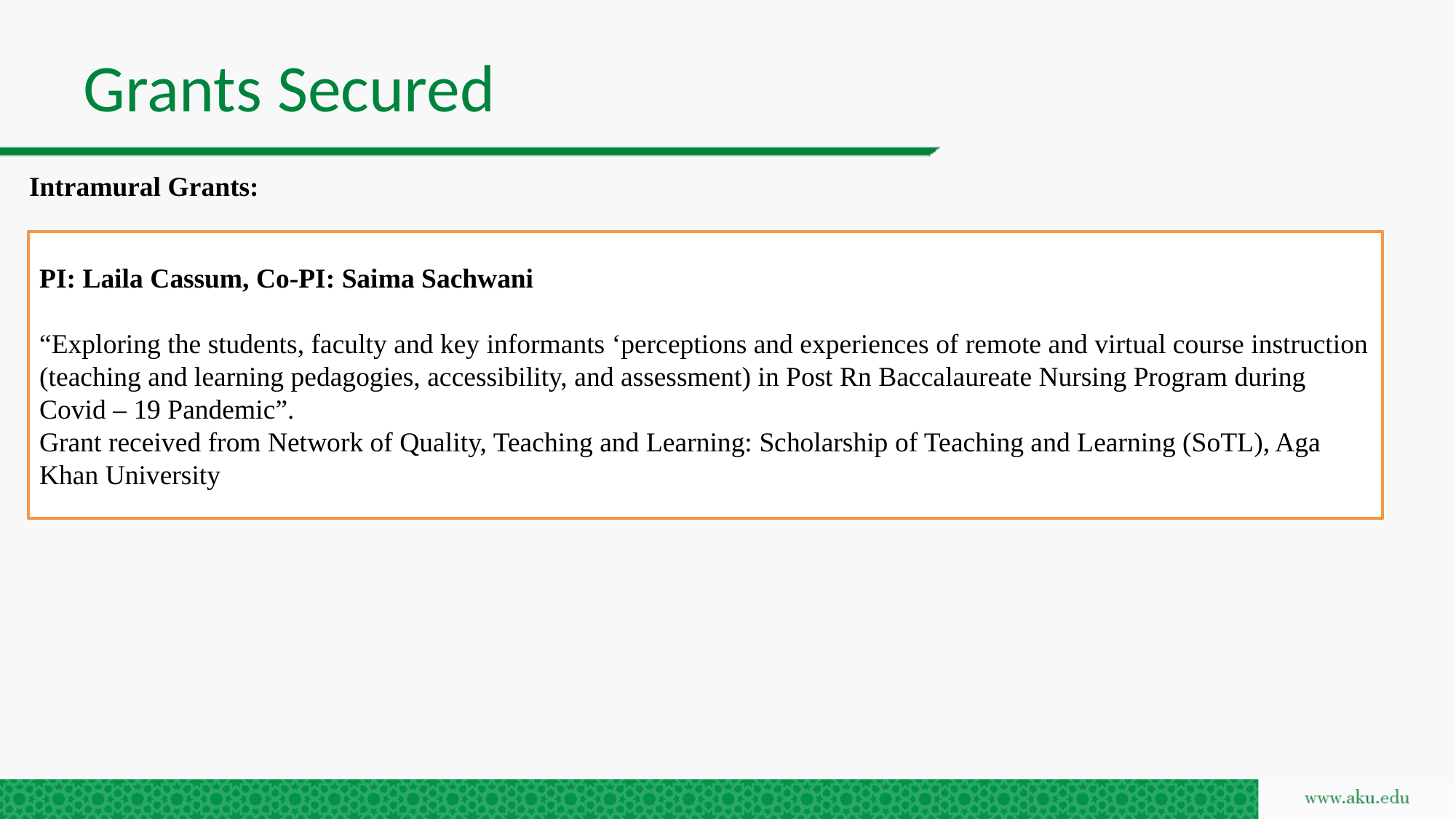

# Grants Secured
Intramural Grants:

.

.

PI: Laila Cassum, Co-PI: Saima Sachwani

“Exploring the students, faculty and key informants ‘perceptions and experiences of remote and virtual course instruction (teaching and learning pedagogies, accessibility, and assessment) in Post Rn Baccalaureate Nursing Program during Covid – 19 Pandemic”.
Grant received from Network of Quality, Teaching and Learning: Scholarship of Teaching and Learning (SoTL), Aga Khan University